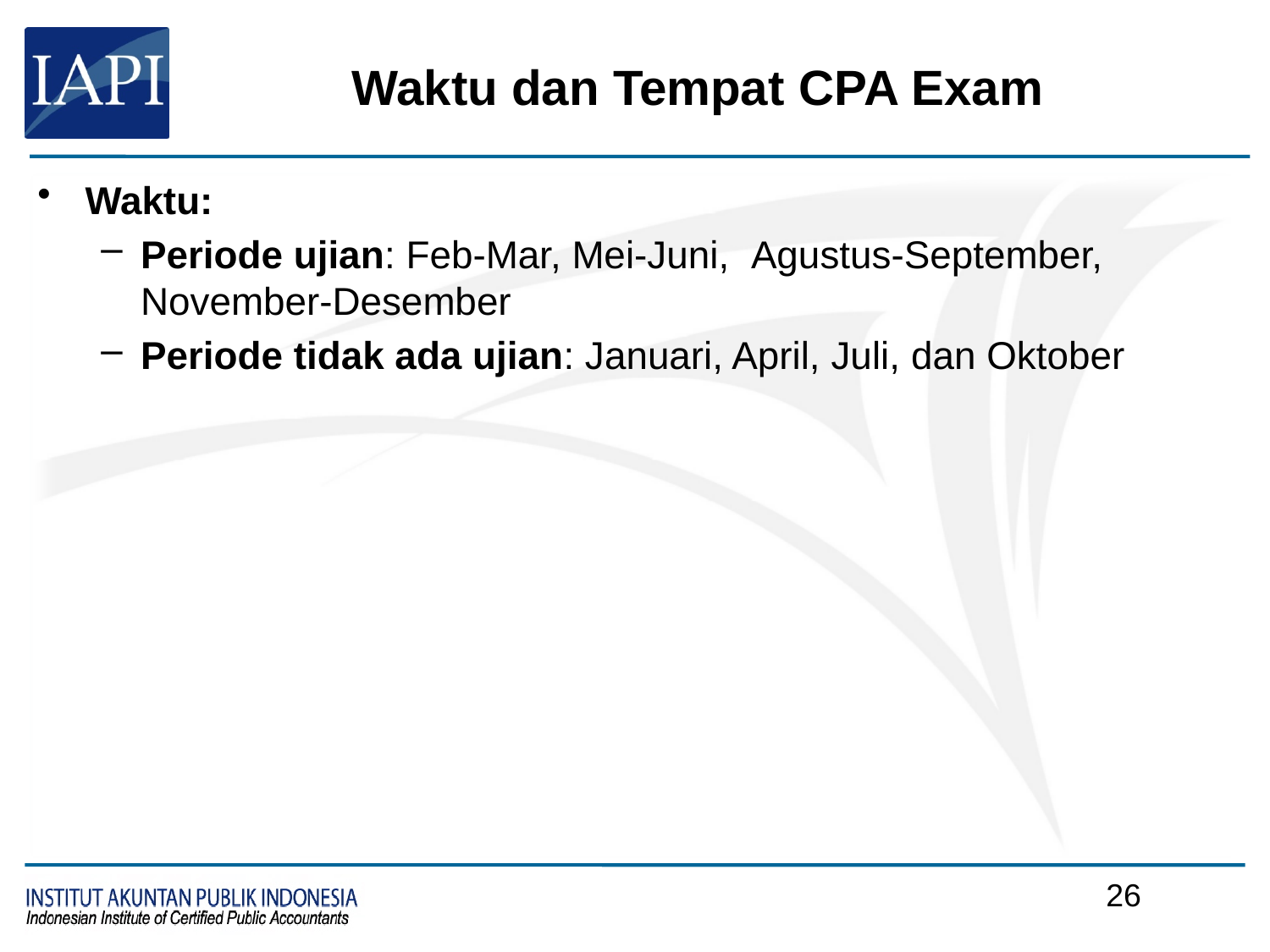

# Waktu dan Tempat CPA Exam
Waktu:
Periode ujian: Feb-Mar, Mei-Juni,  Agustus-September, November-Desember
Periode tidak ada ujian: Januari, April, Juli, dan Oktober

26